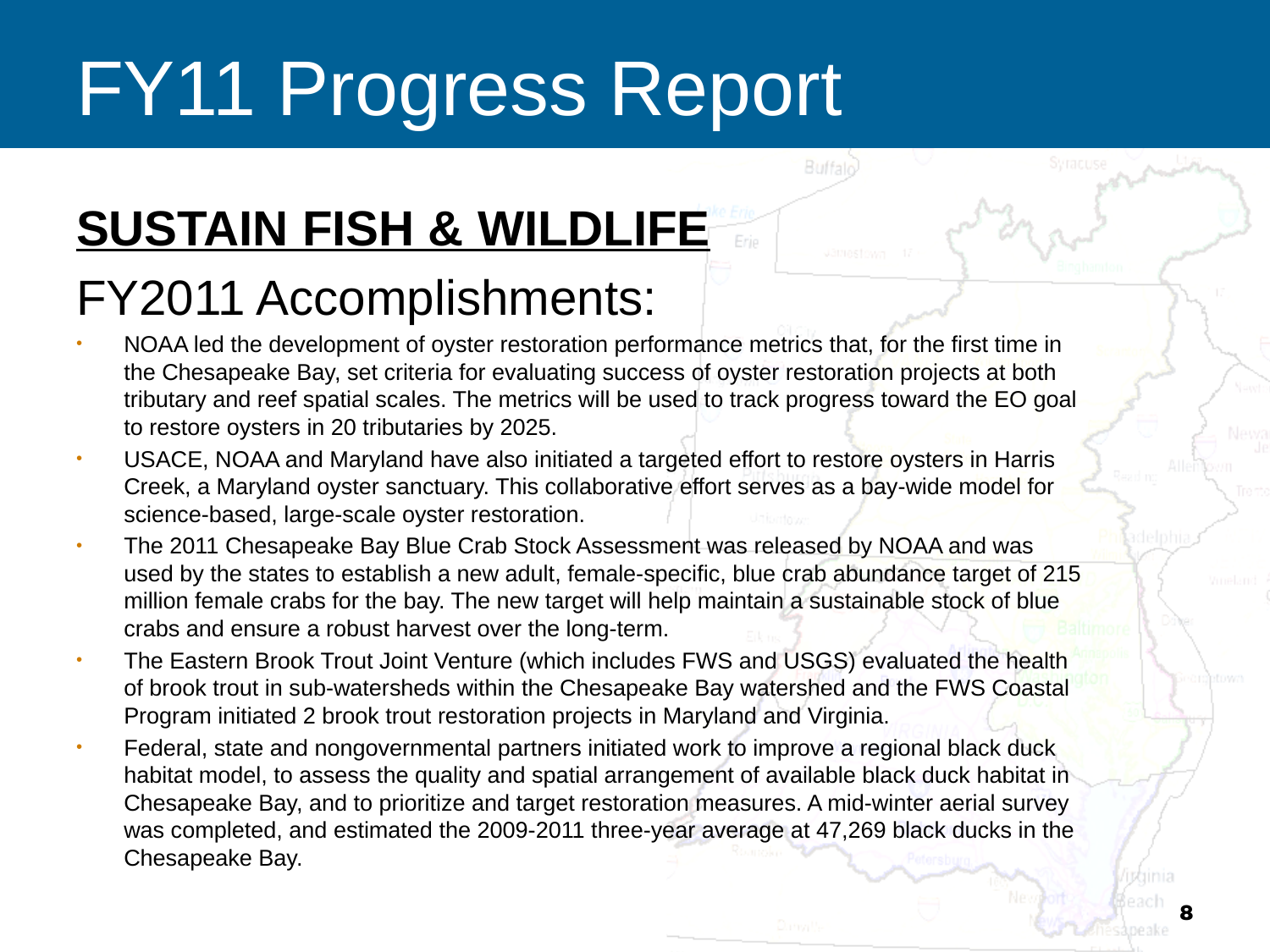

# FY11 Progress Report
SUSTAIN FISH & WILDLIFE
FY2011 Accomplishments:
NOAA led the development of oyster restoration performance metrics that, for the first time in the Chesapeake Bay, set criteria for evaluating success of oyster restoration projects at both tributary and reef spatial scales. The metrics will be used to track progress toward the EO goal to restore oysters in 20 tributaries by 2025.
USACE, NOAA and Maryland have also initiated a targeted effort to restore oysters in Harris Creek, a Maryland oyster sanctuary. This collaborative effort serves as a bay-wide model for science-based, large-scale oyster restoration.
The 2011 Chesapeake Bay Blue Crab Stock Assessment was released by NOAA and was used by the states to establish a new adult, female-specific, blue crab abundance target of 215 million female crabs for the bay. The new target will help maintain a sustainable stock of blue crabs and ensure a robust harvest over the long-term.
The Eastern Brook Trout Joint Venture (which includes FWS and USGS) evaluated the health of brook trout in sub-watersheds within the Chesapeake Bay watershed and the FWS Coastal Program initiated 2 brook trout restoration projects in Maryland and Virginia.
Federal, state and nongovernmental partners initiated work to improve a regional black duck habitat model, to assess the quality and spatial arrangement of available black duck habitat in Chesapeake Bay, and to prioritize and target restoration measures. A mid-winter aerial survey was completed, and estimated the 2009-2011 three-year average at 47,269 black ducks in the Chesapeake Bay.

8